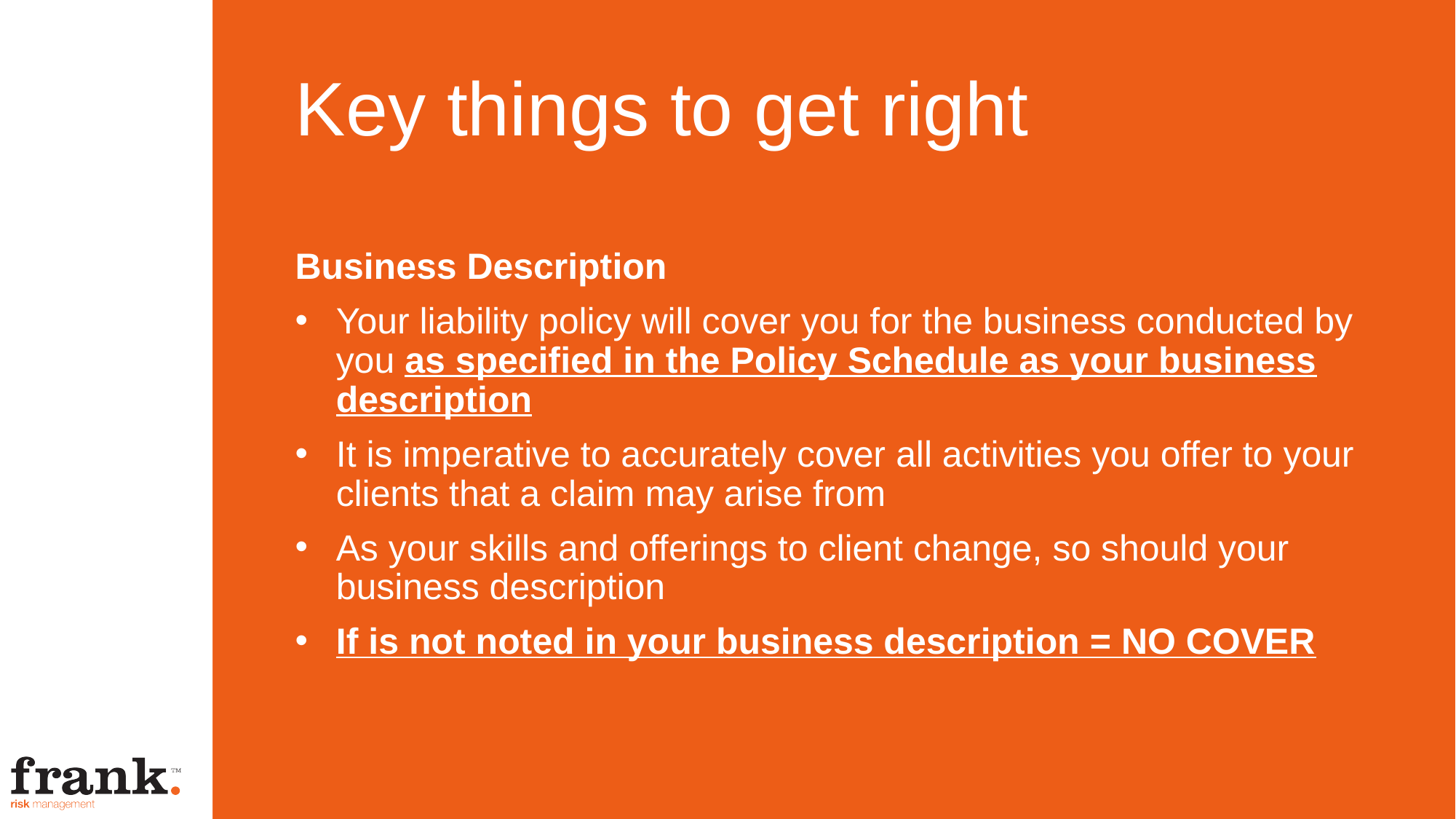

# Key things to get right
Business Description
Your liability policy will cover you for the business conducted by you as specified in the Policy Schedule as your business description
It is imperative to accurately cover all activities you offer to your clients that a claim may arise from
As your skills and offerings to client change, so should your business description
If is not noted in your business description = NO COVER